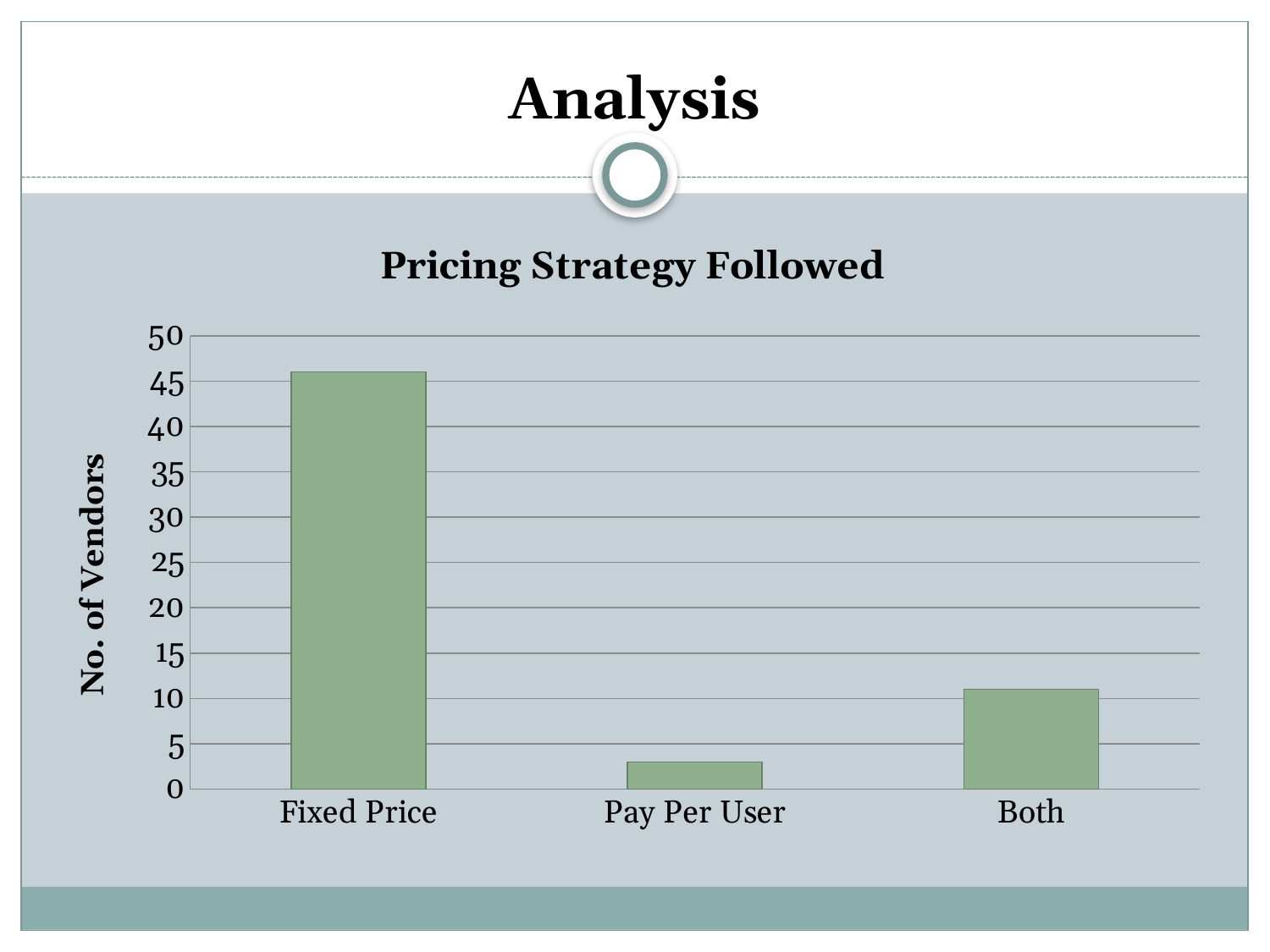

# Analysis

### Chart: Pricing Strategy Followed

| Category | Pricing Model |
|---|---|
| Fixed Price | 46.0 |
| Pay Per User | 3.0 |
| Both | 11.0 |